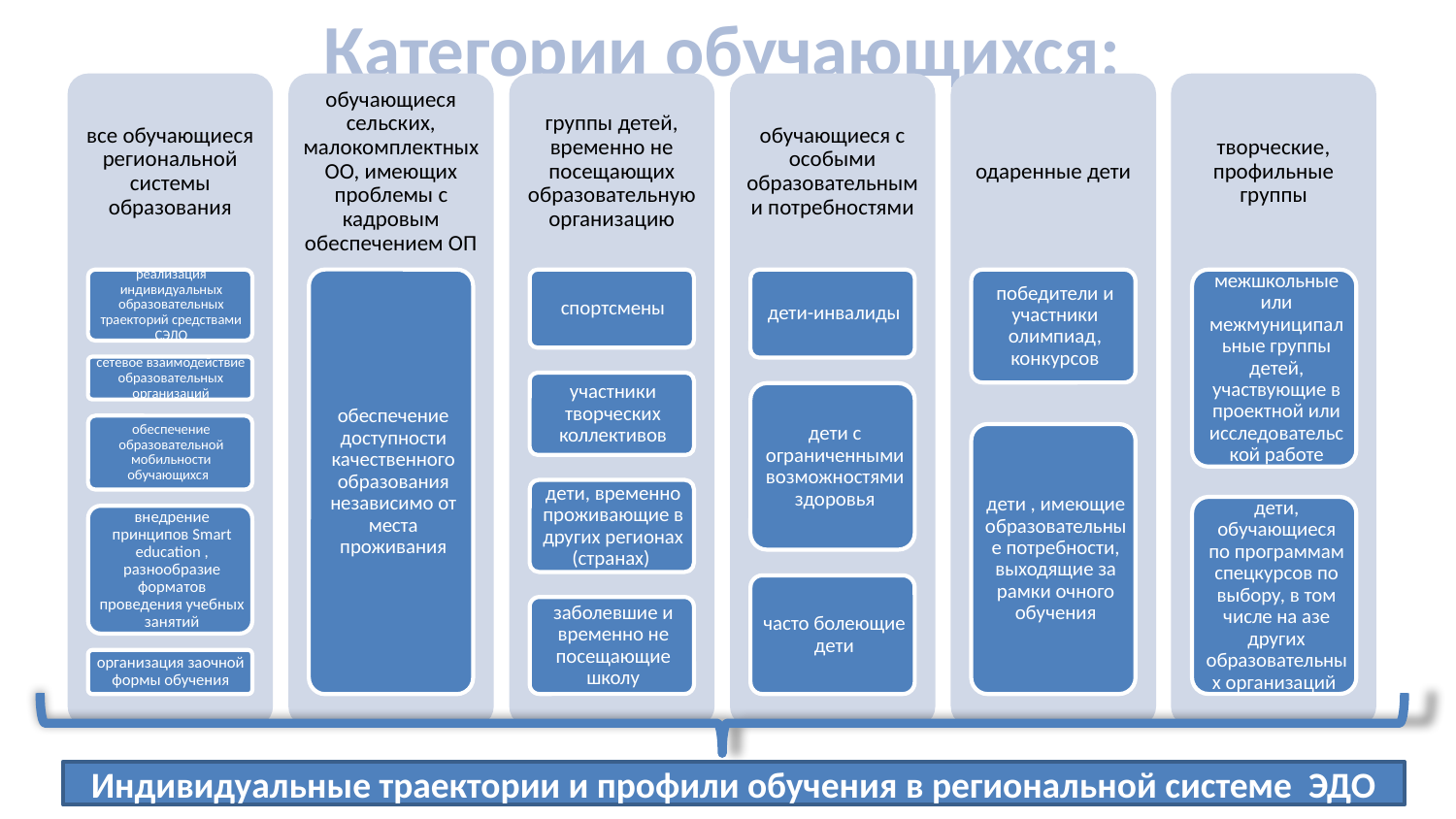

# Категории обучающихся:

все обучающиеся региональной системы образования
реализация индивидуальных образовательных траекторий средствами СЭДО
сетевое взаимодействие образовательных организаций
обеспечение образовательной мобильности обучающихся
внедрение принципов Smart education , разнообразие форматов проведения учебных занятий
организация заочной формы обучения
обучающиеся сельских, малокомплектных ОО, имеющих проблемы с кадровым обеспечением ОП
обеспечение доступности качественного образования независимо от места проживания
группы детей, временно не посещающих образовательную организацию
спортсмены
участники творческих коллективов
дети, временно проживающие в других регионах (странах)
заболевшие и временно не посещающие школу
обучающиеся с особыми образовательными потребностями
дети-инвалиды
дети с ограниченными возможностями здоровья
часто болеющие дети
одаренные дети
победители и участники олимпиад, конкурсов
дети , имеющие образовательные потребности, выходящие за рамки очного обучения
творческие, профильные группы
межшкольные или межмуниципальные группы детей, участвующие в проектной или исследовательской работе
дети, обучающиеся по программам спецкурсов по выбору, в том числе на азе других образовательных организаций
Индивидуальные траектории и профили обучения в региональной системе  ЭДО